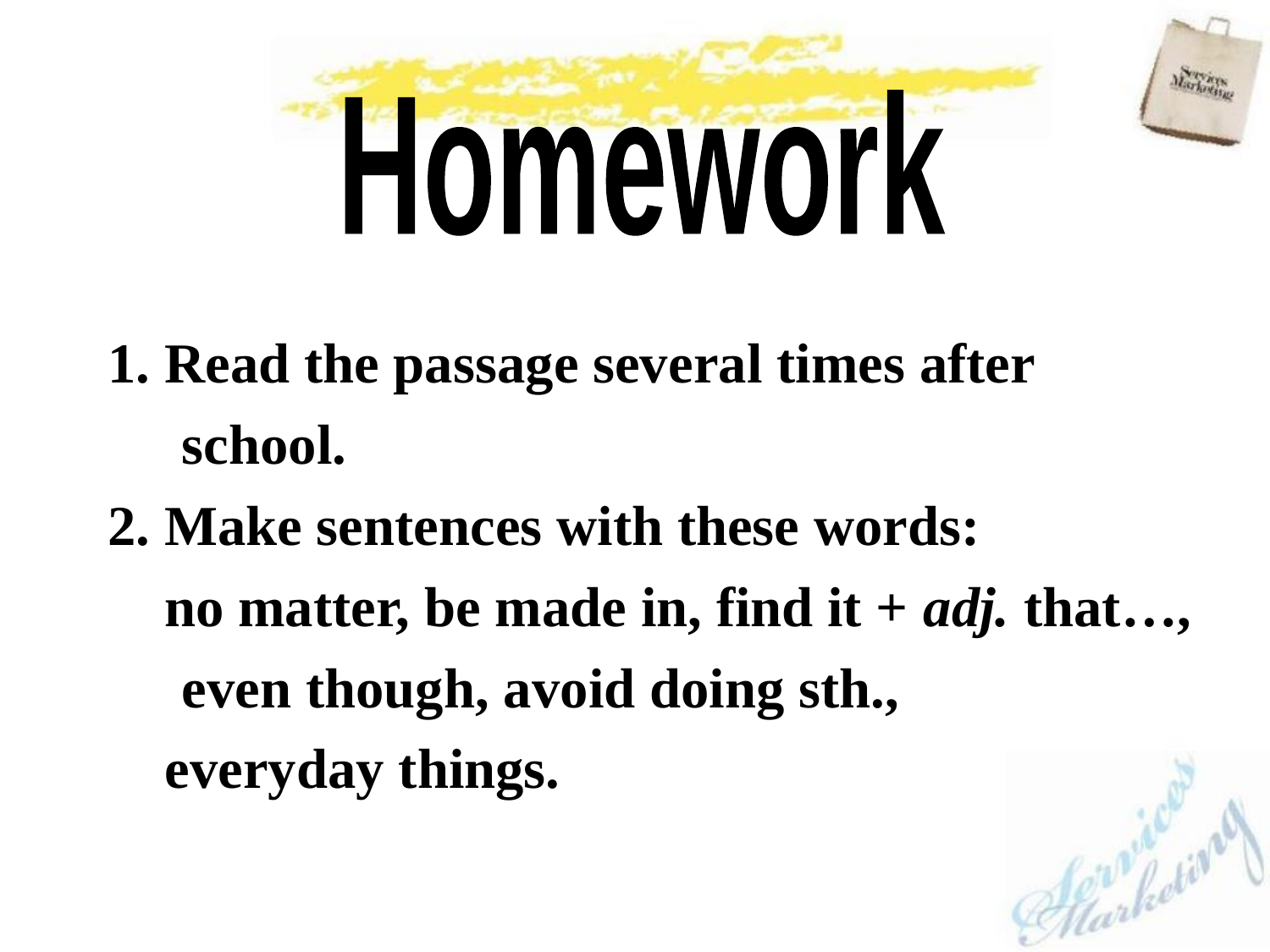

Homework
1. Read the passage several times after school.
2. Make sentences with these words:
    no matter, be made in, find it + adj. that…, even though, avoid doing sth.,
    everyday things.